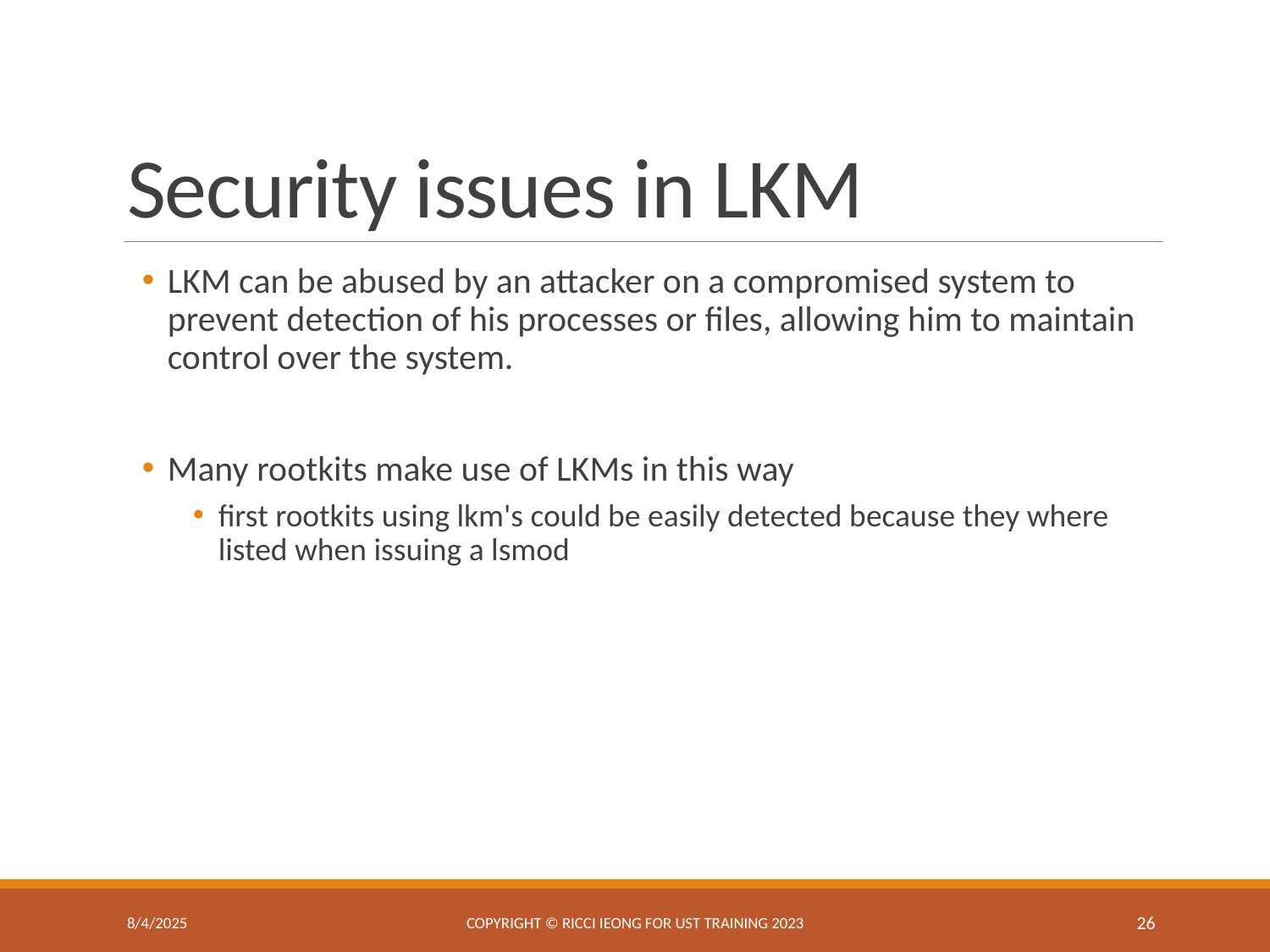

# Security issues in LKM
LKM can be abused by an attacker on a compromised system to prevent detection of his processes or files, allowing him to maintain control over the system.

Many rootkits make use of LKMs in this way
first rootkits using lkm's could be easily detected because they where listed when issuing a lsmod
8/4/2025
Copyright © Ricci IEONG for UST training 2023
26